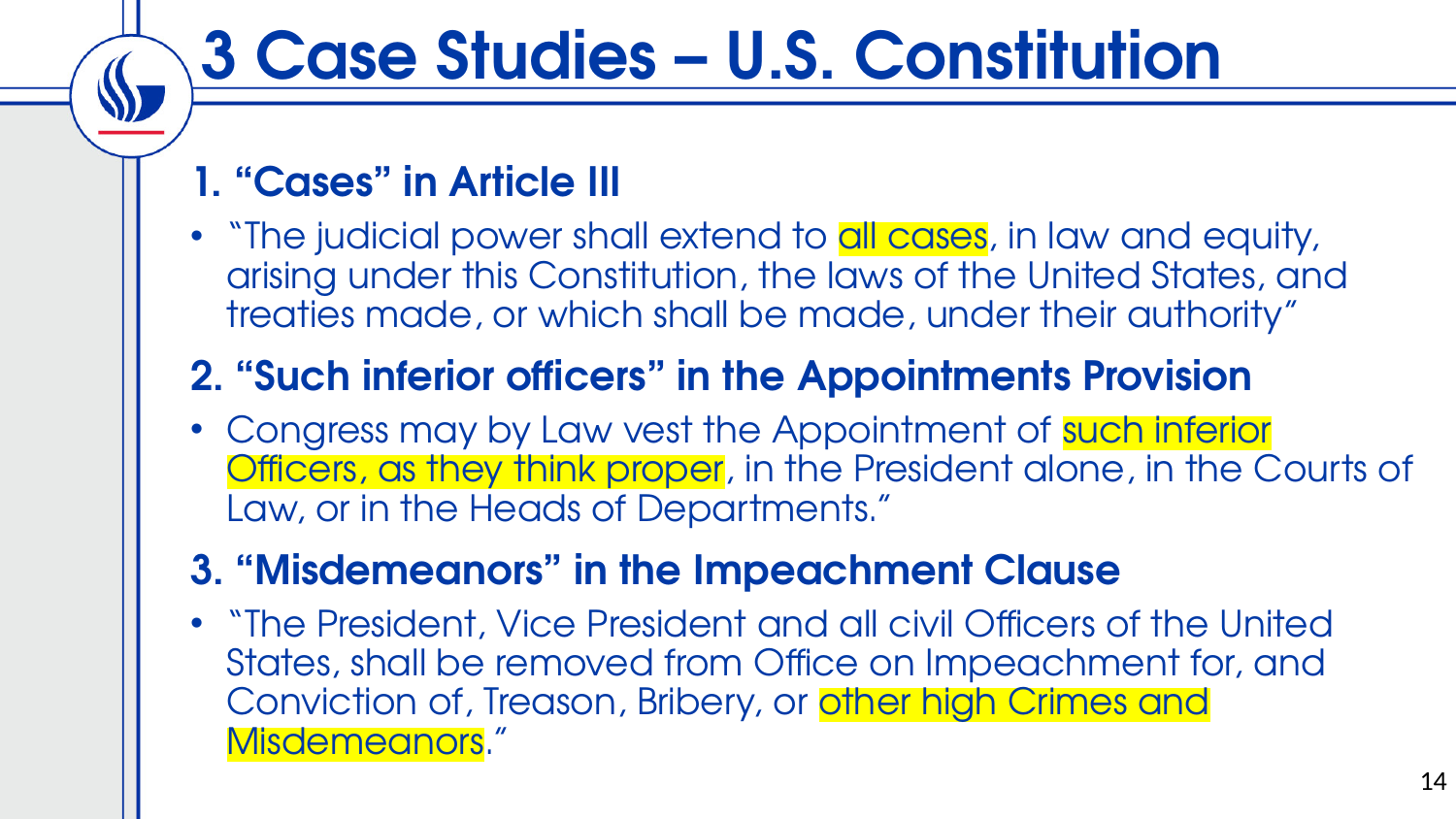

3 Case Studies – U.S. Constitution
1. “Cases” in Article III
“The judicial power shall extend to all cases, in law and equity, arising under this Constitution, the laws of the United States, and treaties made, or which shall be made, under their authority”
2. “Such inferior officers” in the Appointments Provision
Congress may by Law vest the Appointment of such inferior Officers, as they think proper, in the President alone, in the Courts of Law, or in the Heads of Departments.”
3. “Misdemeanors” in the Impeachment Clause
“The President, Vice President and all civil Officers of the United States, shall be removed from Office on Impeachment for, and Conviction of, Treason, Bribery, or other high Crimes and Misdemeanors.”

14